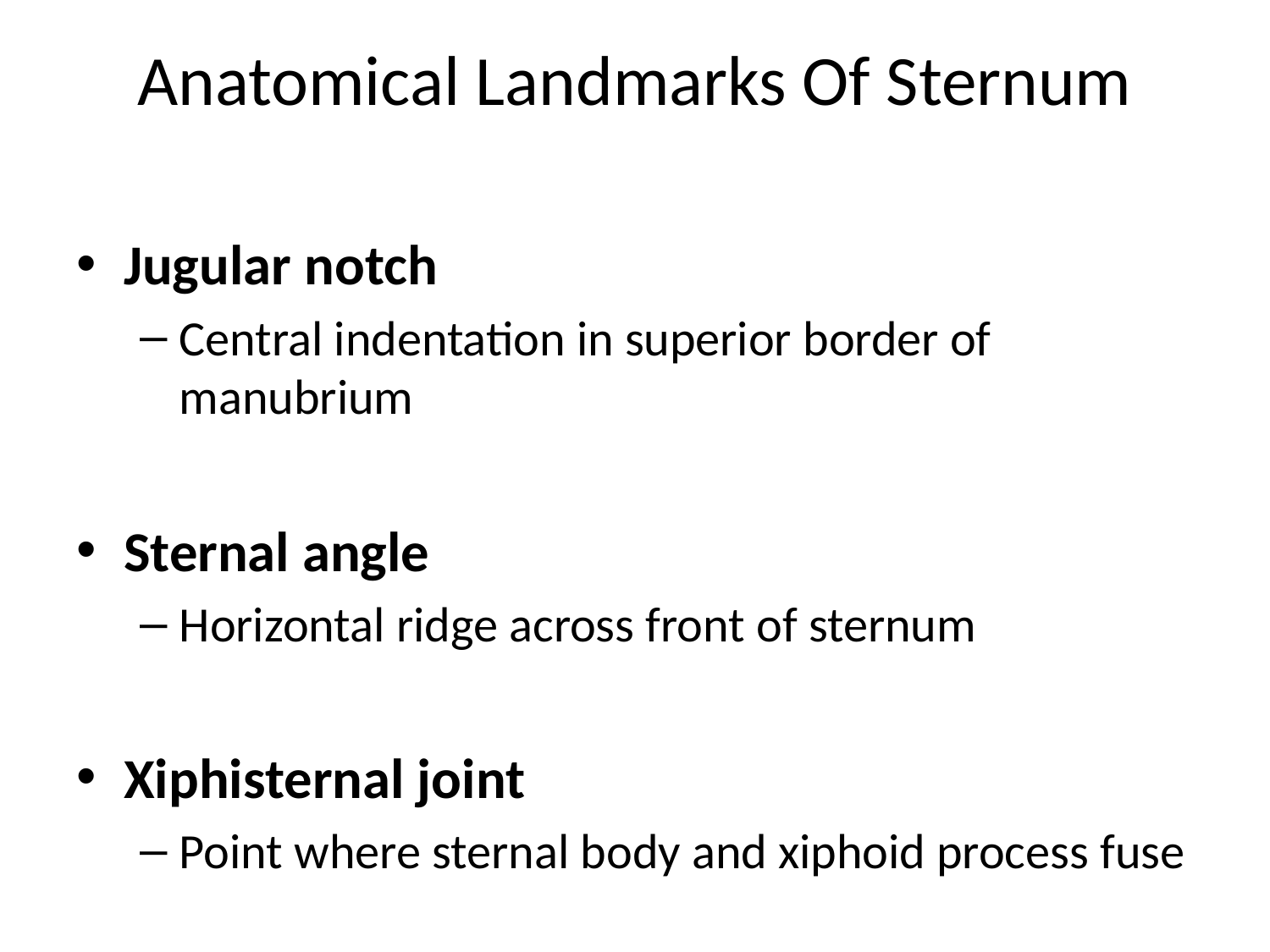

# Anatomical Landmarks Of Sternum
Jugular notch
Central indentation in superior border of manubrium

Sternal angle
Horizontal ridge across front of sternum

Xiphisternal joint
Point where sternal body and xiphoid process fuse